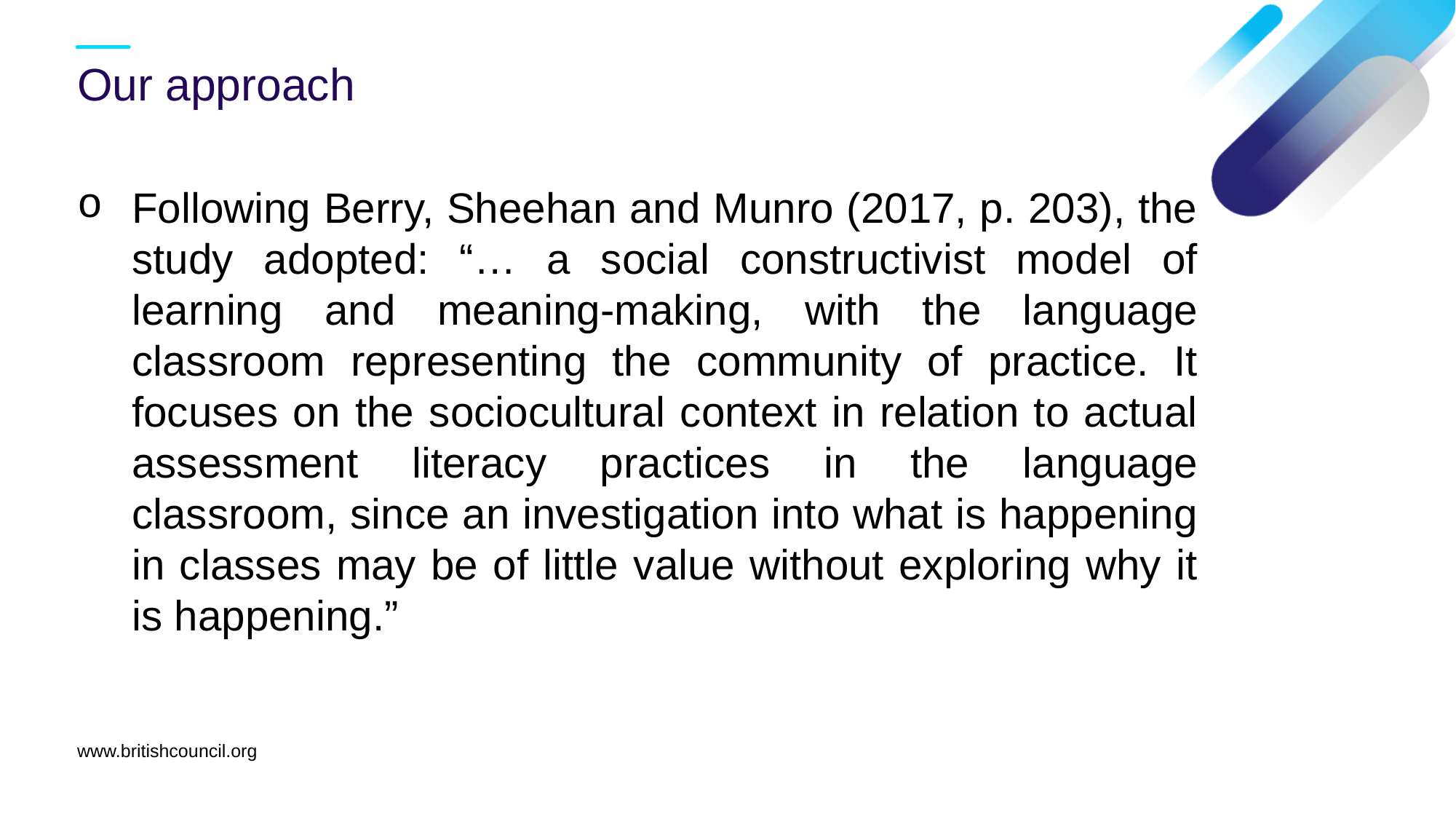

# Our approach
Following Berry, Sheehan and Munro (2017, p. 203), the study adopted: “… a social constructivist model of learning and meaning-making, with the language classroom representing the community of practice. It focuses on the sociocultural context in relation to actual assessment literacy practices in the language classroom, since an investigation into what is happening in classes may be of little value without exploring why it is happening.”
www.britishcouncil.org